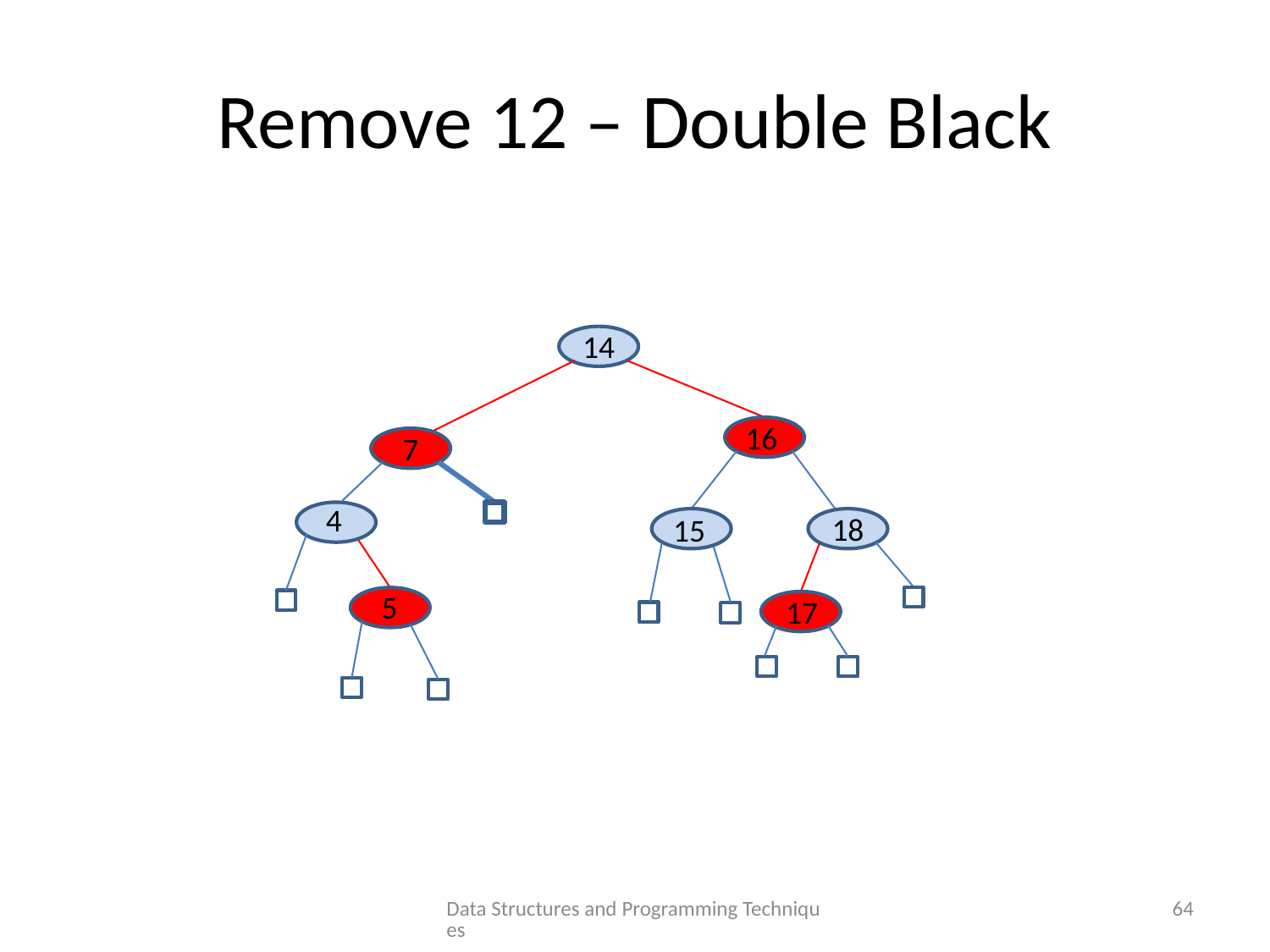

# Remove 12 – Double Black

14

16

7

4

18
15

5
17

Data Structures and Programming Techniques
64